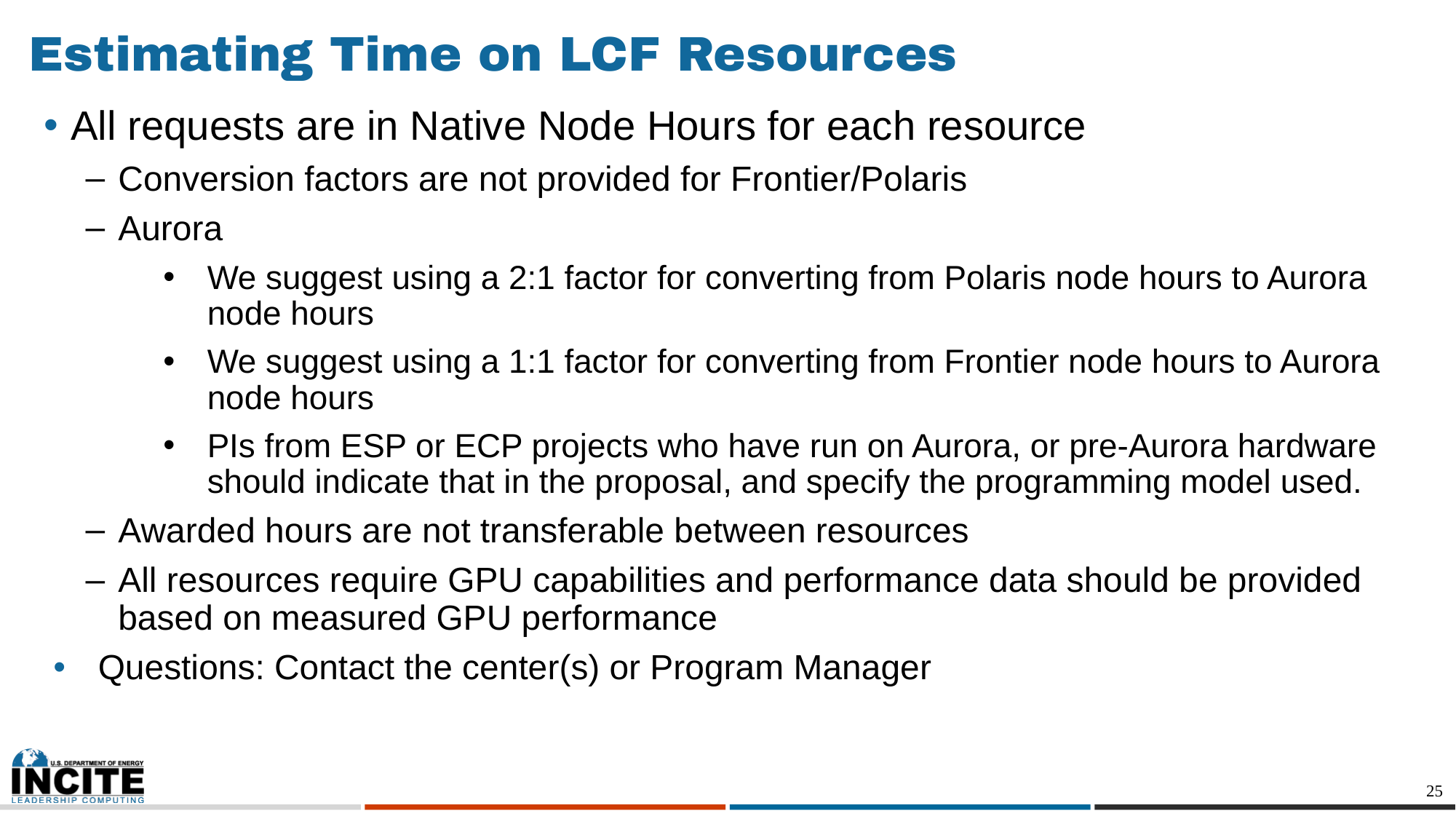

# Estimating Time on LCF Resources
All requests are in Native Node Hours for each resource
Conversion factors are not provided for Frontier/Polaris
Aurora
We suggest using a 2:1 factor for converting from Polaris node hours to Aurora node hours
We suggest using a 1:1 factor for converting from Frontier node hours to Aurora node hours
PIs from ESP or ECP projects who have run on Aurora, or pre-Aurora hardware should indicate that in the proposal, and specify the programming model used.
Awarded hours are not transferable between resources
All resources require GPU capabilities and performance data should be provided based on measured GPU performance
Questions: Contact the center(s) or Program Manager
300-800 K
Summit
IBM/NVIDIA